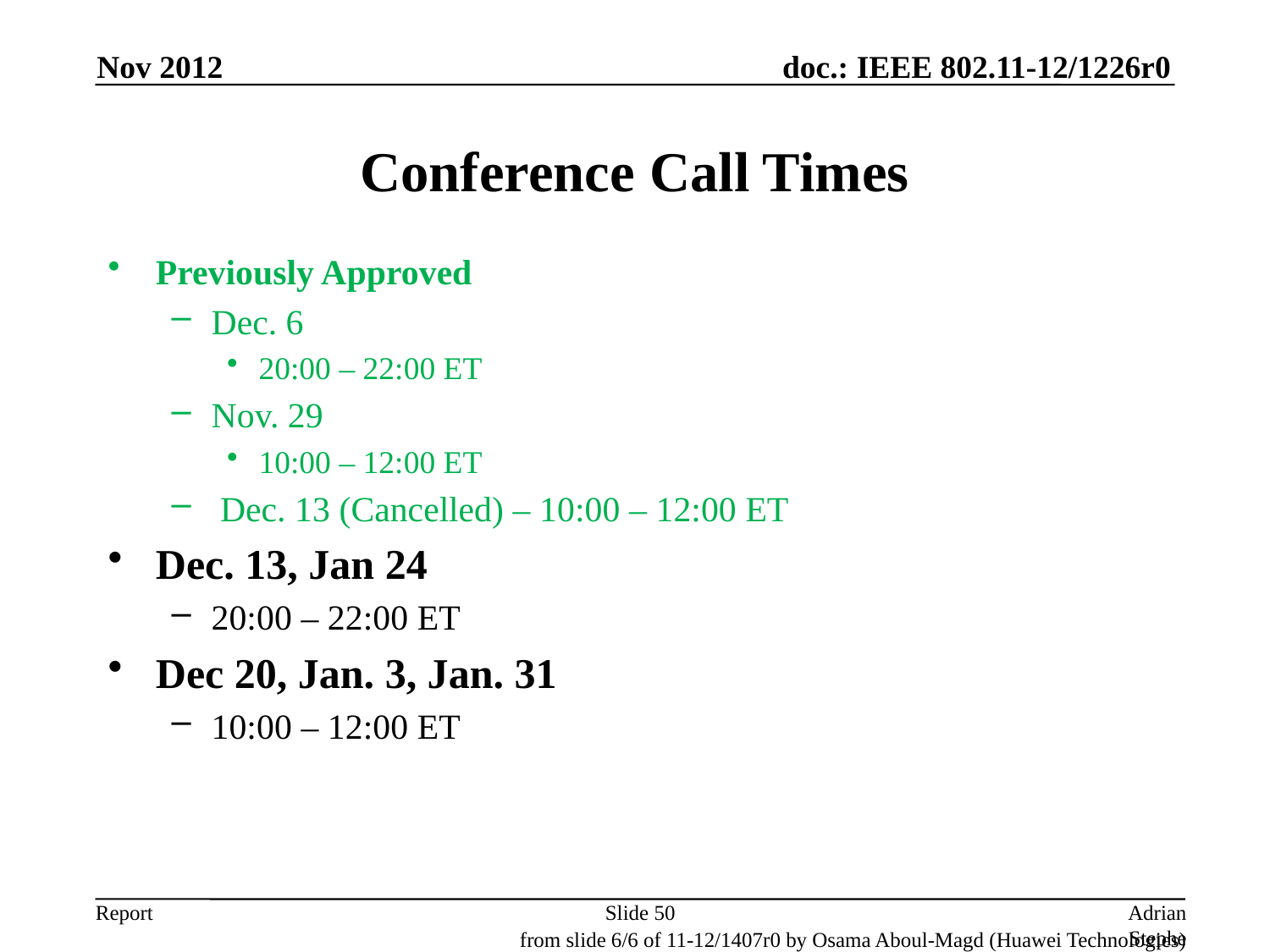

Nov 2012
# Conference Call Times
Previously Approved
Dec. 6
20:00 – 22:00 ET
Nov. 29
10:00 – 12:00 ET
 Dec. 13 (Cancelled) – 10:00 – 12:00 ET
Dec. 13, Jan 24
20:00 – 22:00 ET
Dec 20, Jan. 3, Jan. 31
10:00 – 12:00 ET
Slide 50
Adrian Stephens, Intel Corporation
from slide 6/6 of 11-12/1407r0 by Osama Aboul-Magd (Huawei Technologies)